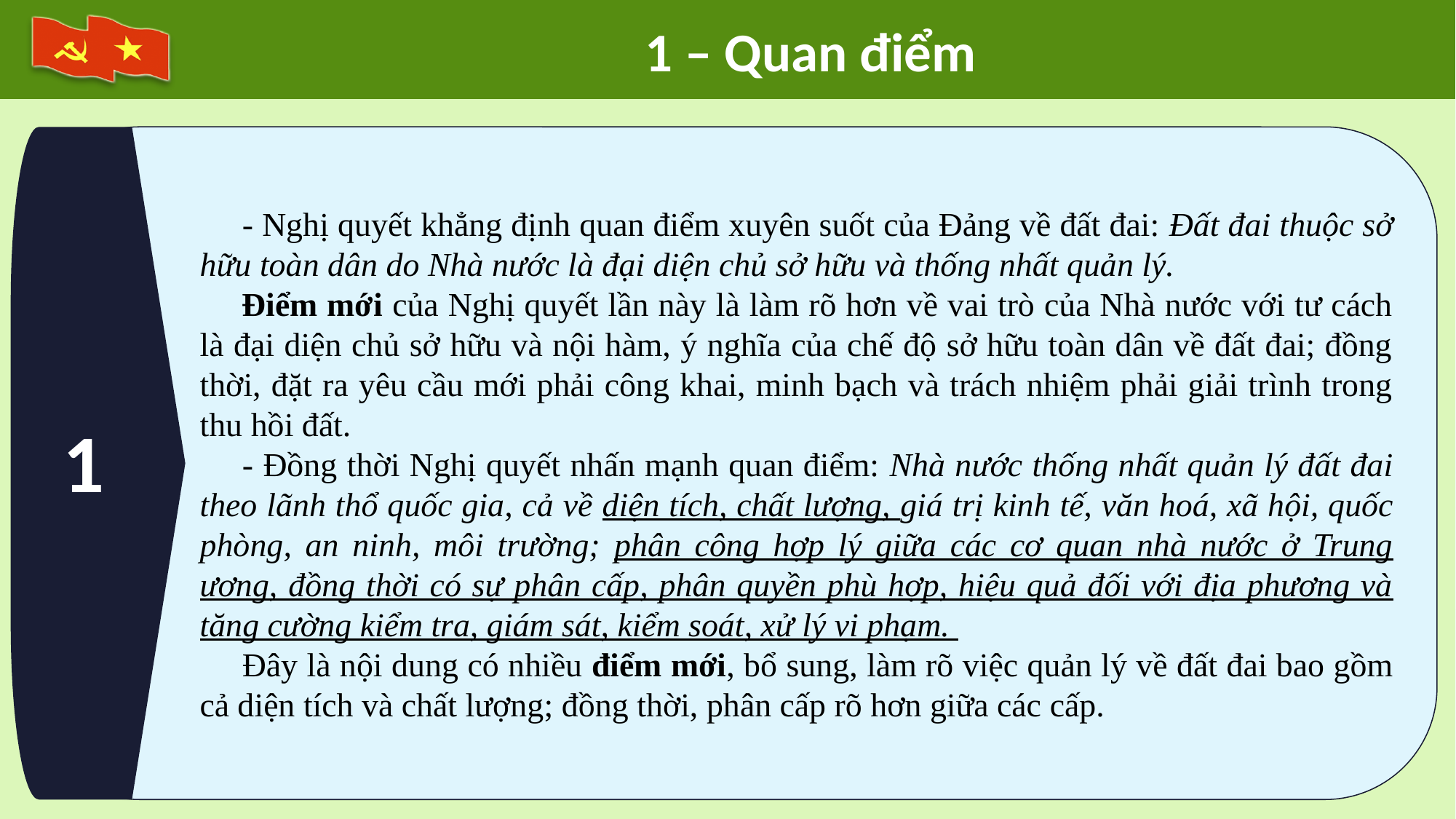

1 – Quan điểm

1
- Nghị quyết khẳng định quan điểm xuyên suốt của Đảng về đất đai: Đất đai thuộc sở hữu toàn dân do Nhà nước là đại diện chủ sở hữu và thống nhất quản lý.
Điểm mới của Nghị quyết lần này là làm rõ hơn về vai trò của Nhà nước với tư cách là đại diện chủ sở hữu và nội hàm, ý nghĩa của chế độ sở hữu toàn dân về đất đai; đồng thời, đặt ra yêu cầu mới phải công khai, minh bạch và trách nhiệm phải giải trình trong thu hồi đất.
- Đồng thời Nghị quyết nhấn mạnh quan điểm: Nhà nước thống nhất quản lý đất đai theo lãnh thổ quốc gia, cả về diện tích, chất lượng, giá trị kinh tế, văn hoá, xã hội, quốc phòng, an ninh, môi trường; phân công hợp lý giữa các cơ quan nhà nước ở Trung ương, đồng thời có sự phân cấp, phân quyền phù hợp, hiệu quả đối với địa phương và tăng cường kiểm tra, giám sát, kiểm soát, xử lý vi phạm.
Đây là nội dung có nhiều điểm mới, bổ sung, làm rõ việc quản lý về đất đai bao gồm cả diện tích và chất lượng; đồng thời, phân cấp rõ hơn giữa các cấp.